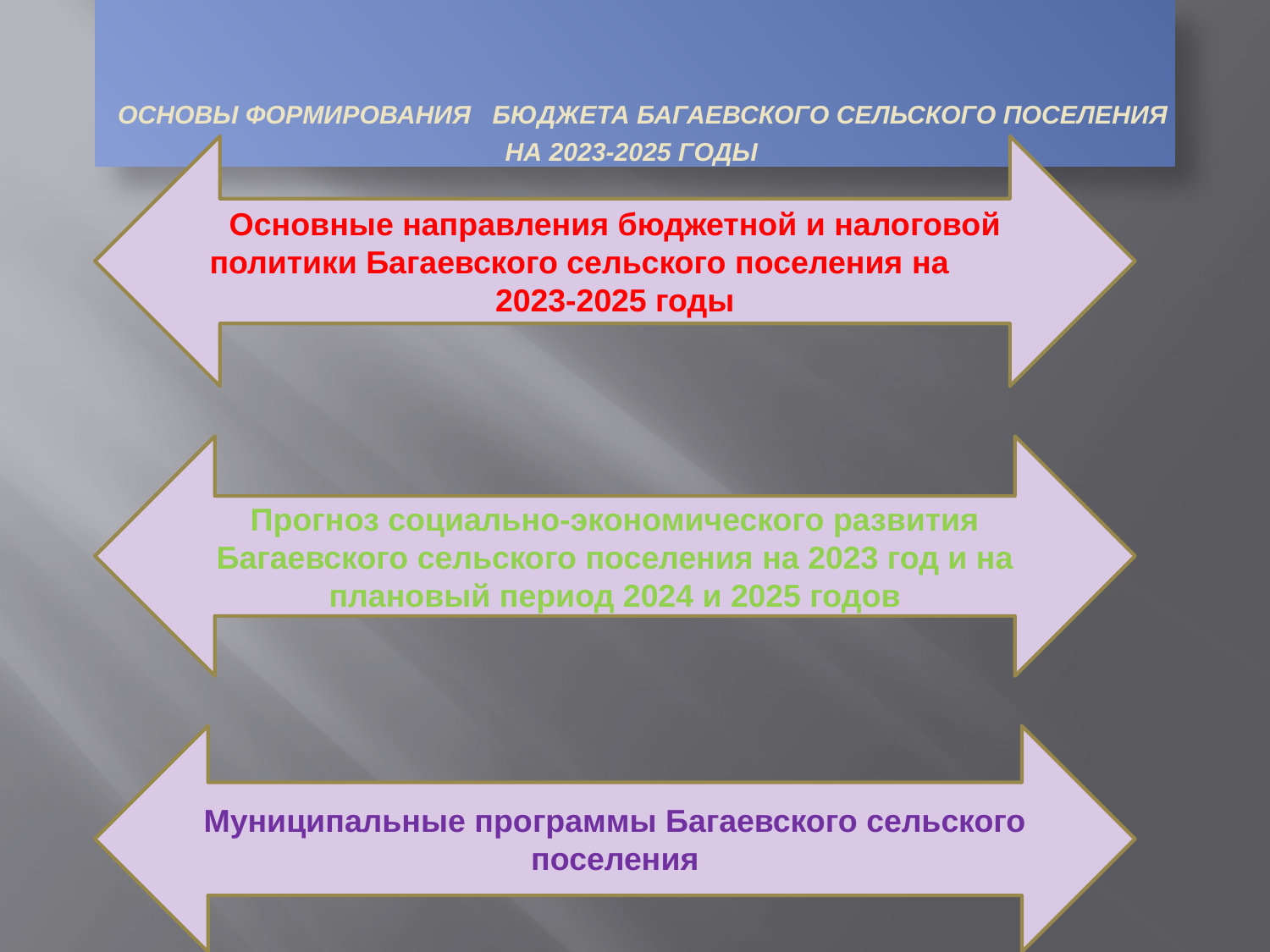

# Основы формирования   бюджета Багаевского сельского поселения на 2023-2025 годы
Основные направления бюджетной и налоговой политики Багаевского сельского поселения на         2023-2025 годы

Прогноз социально-экономического развития Багаевского сельского поселения на 2023 год и на плановый период 2024 и 2025 годов
Муниципальные программы Багаевского сельского поселения